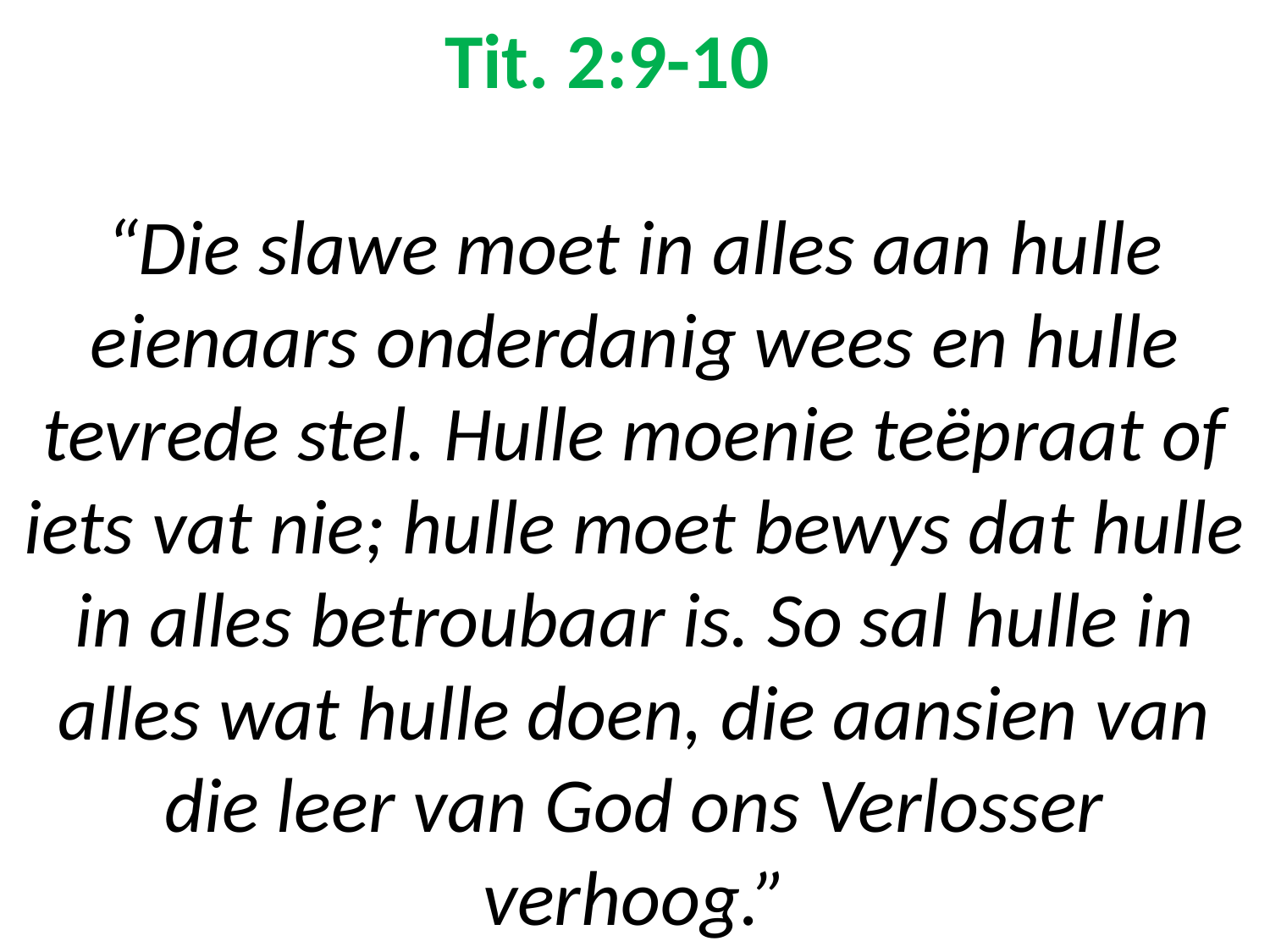

# Tit. 2:9-10 “Die slawe moet in alles aan hulle eienaars onderdanig wees en hulle tevrede stel. Hulle moenie teëpraat of iets vat nie; hulle moet bewys dat hulle in alles betroubaar is. So sal hulle in alles wat hulle doen, die aansien van die leer van God ons Verlosser verhoog.”